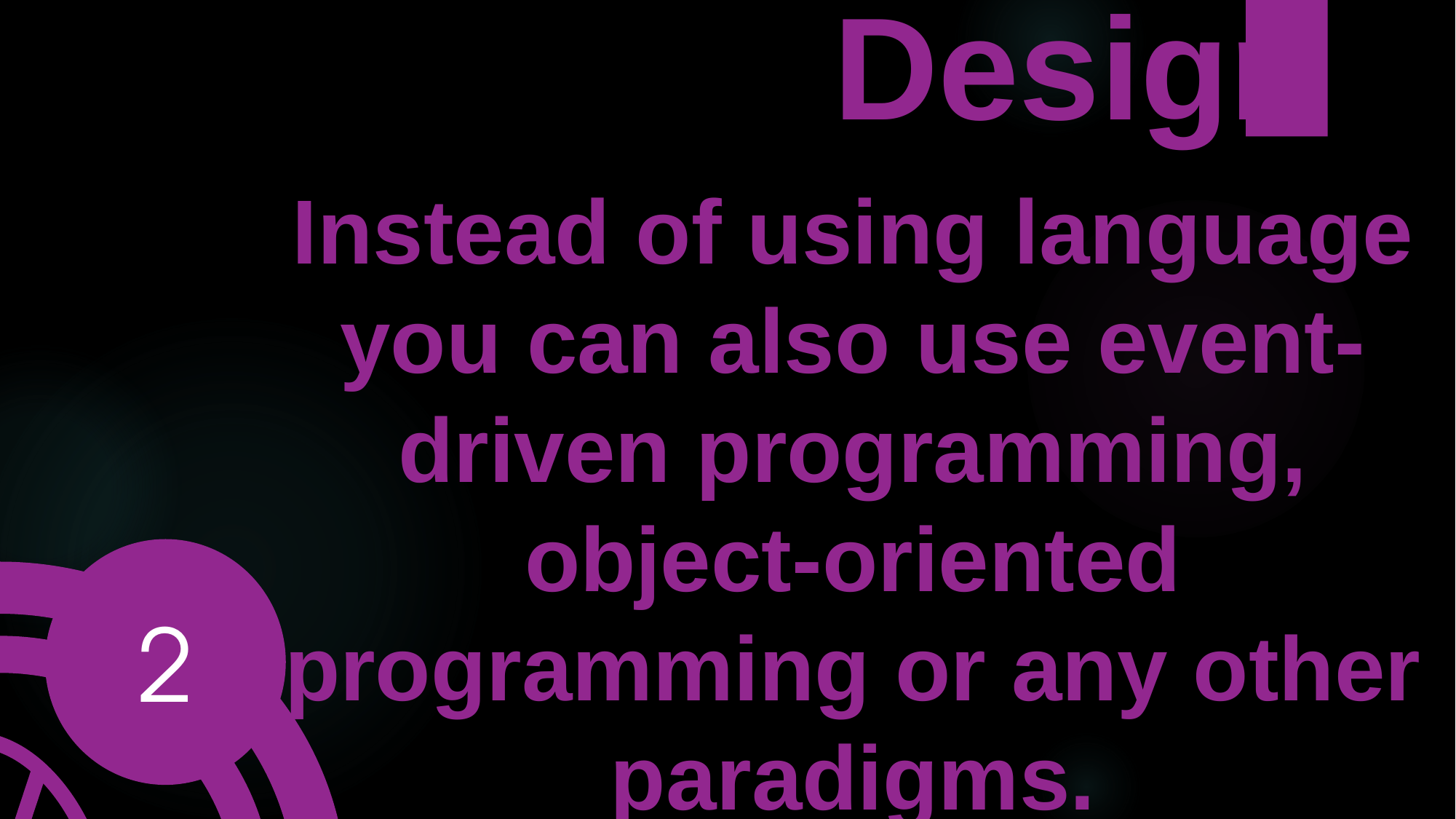

Design
Instead of using language you can also use event-driven programming, object-oriented programming or any other paradigms.
2